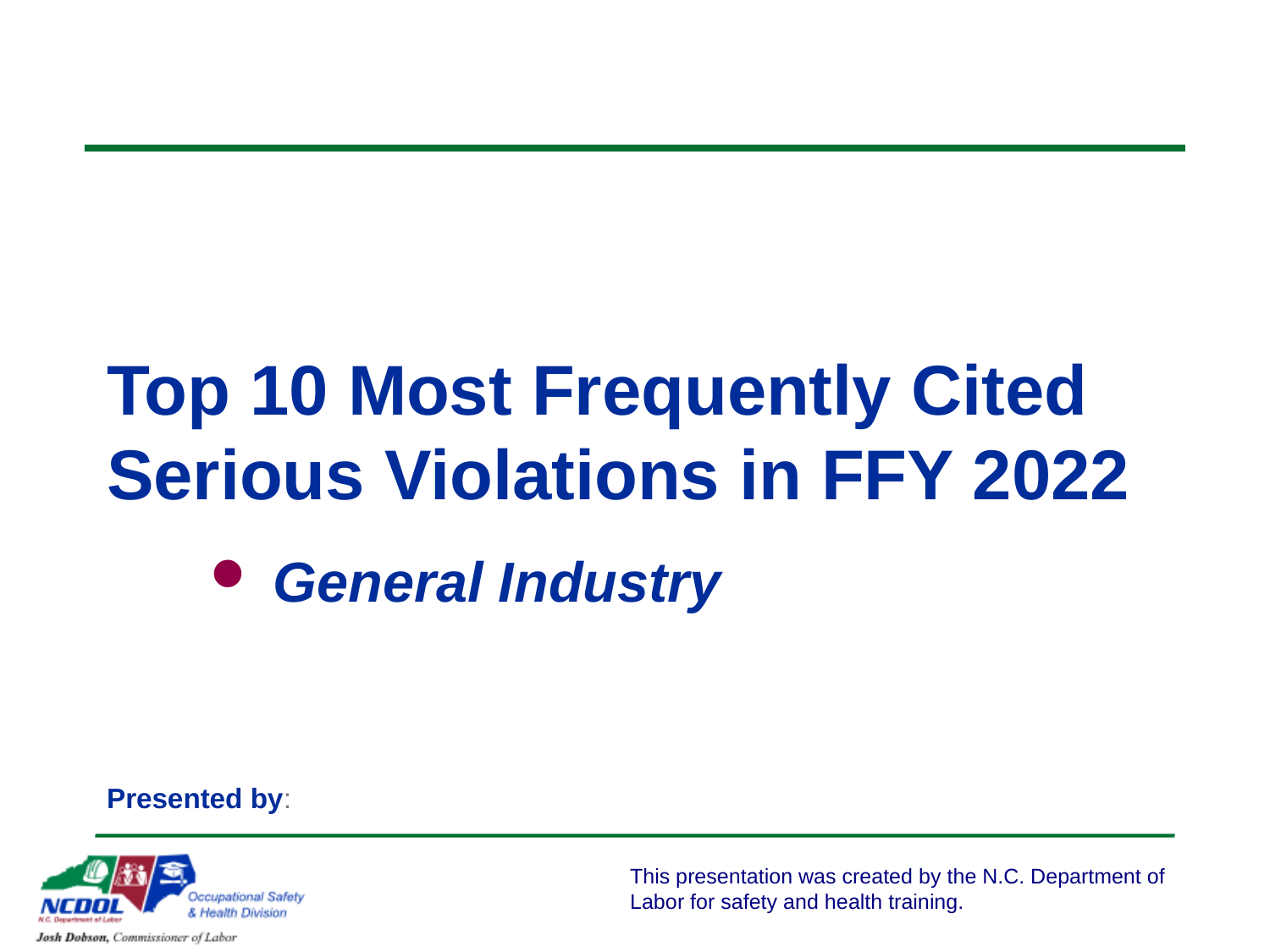

# Top 10 Most Frequently Cited Serious Violations in FFY 2022
 General Industry
Presented by: